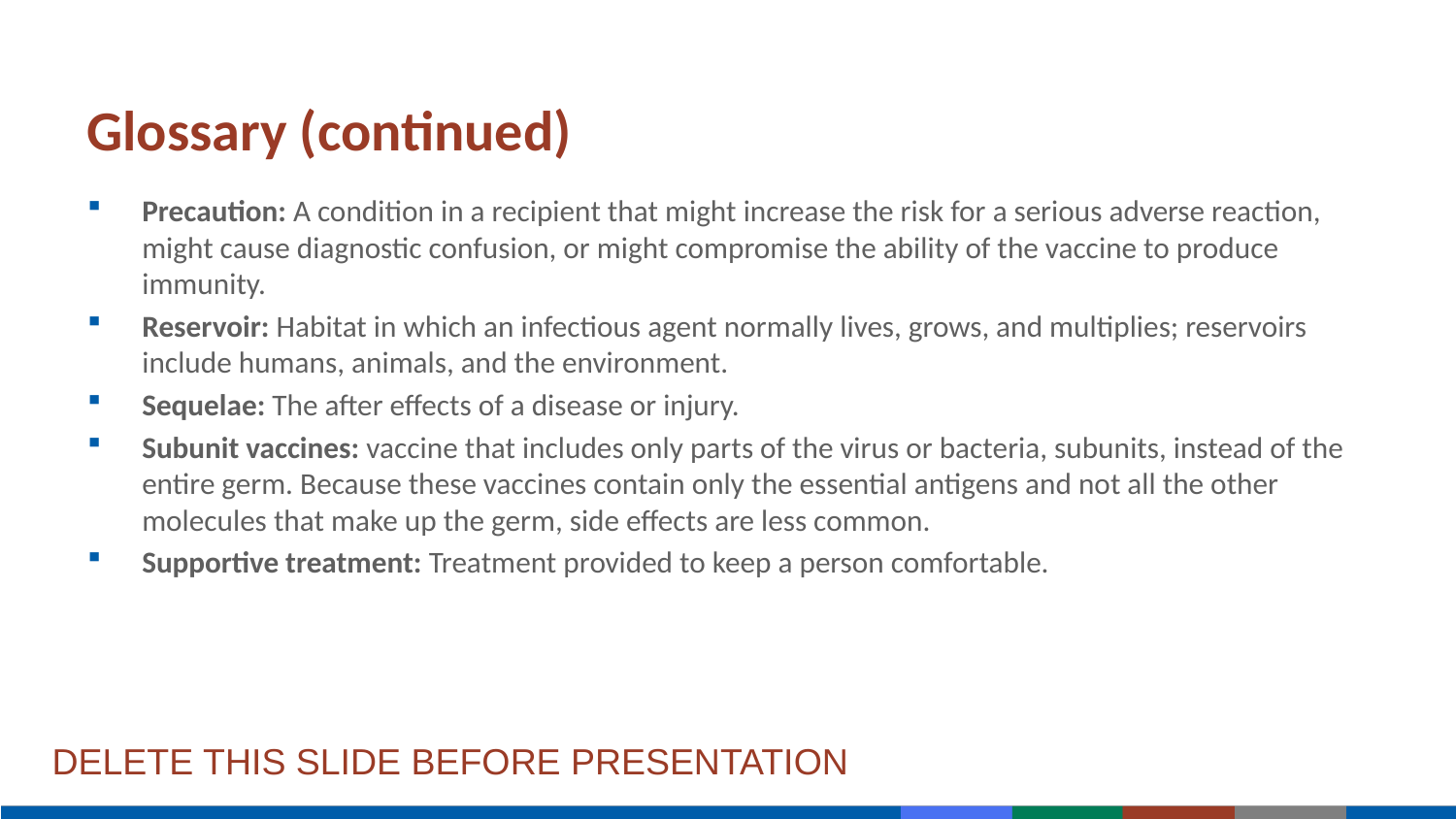

# Glossary (continued)
Precaution: A condition in a recipient that might increase the risk for a serious adverse reaction, might cause diagnostic confusion, or might compromise the ability of the vaccine to produce immunity.
Reservoir: Habitat in which an infectious agent normally lives, grows, and multiplies; reservoirs include humans, animals, and the environment.
Sequelae: The after effects of a disease or injury.
Subunit vaccines: vaccine that includes only parts of the virus or bacteria, subunits, instead of the entire germ. Because these vaccines contain only the essential antigens and not all the other molecules that make up the germ, side effects are less common.
Supportive treatment: Treatment provided to keep a person comfortable.

DELETE THIS SLIDE BEFORE PRESENTATION